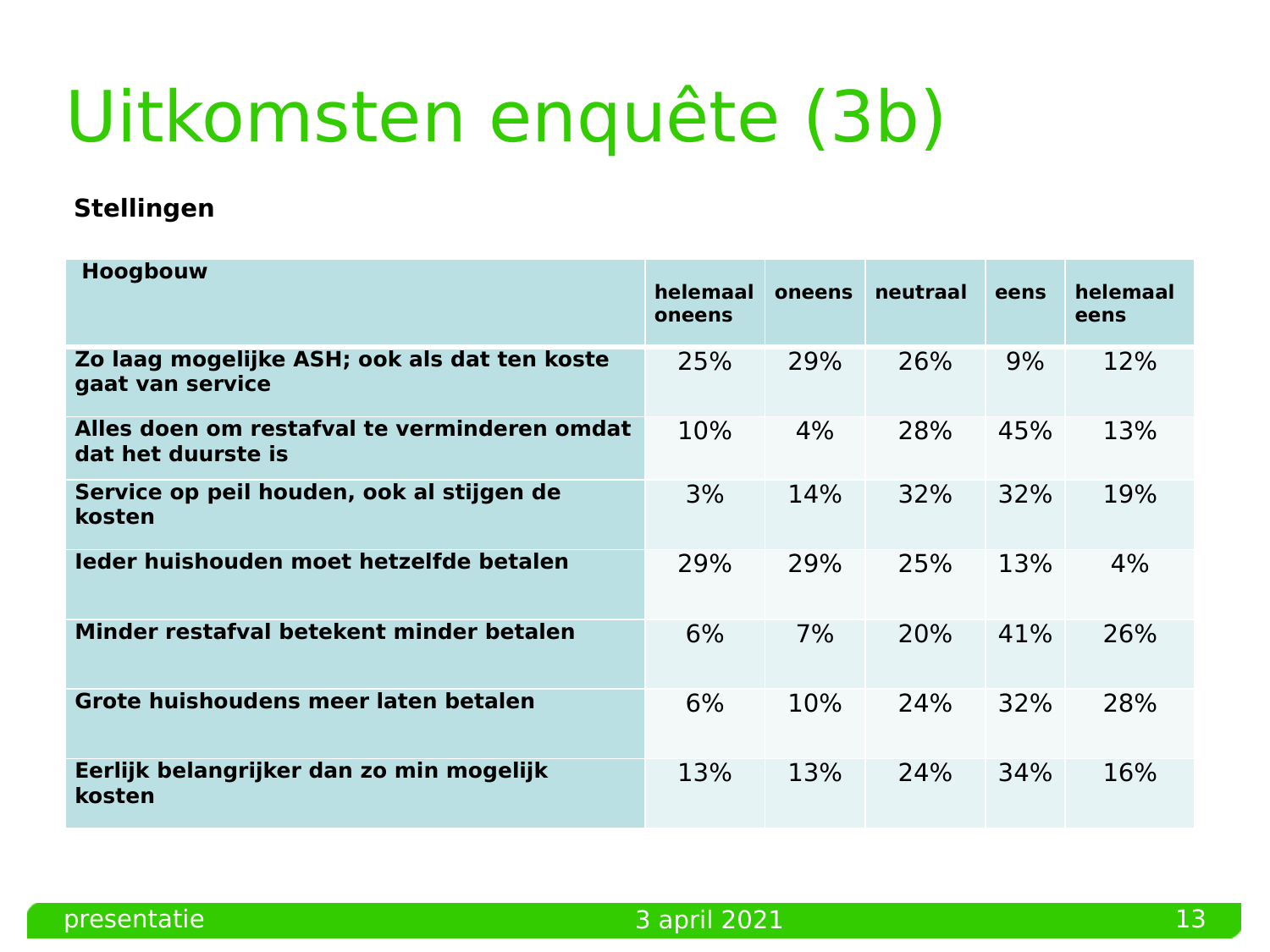

# Uitkomsten enquête (3b)
Stellingen
| Hoogbouw | helemaal oneens | oneens | neutraal | eens | helemaal eens |
| --- | --- | --- | --- | --- | --- |
| Zo laag mogelijke ASH; ook als dat ten koste gaat van service | 25% | 29% | 26% | 9% | 12% |
| Alles doen om restafval te verminderen omdat dat het duurste is | 10% | 4% | 28% | 45% | 13% |
| Service op peil houden, ook al stijgen de kosten | 3% | 14% | 32% | 32% | 19% |
| Ieder huishouden moet hetzelfde betalen | 29% | 29% | 25% | 13% | 4% |
| Minder restafval betekent minder betalen | 6% | 7% | 20% | 41% | 26% |
| Grote huishoudens meer laten betalen | 6% | 10% | 24% | 32% | 28% |
| Eerlijk belangrijker dan zo min mogelijk kosten | 13% | 13% | 24% | 34% | 16% |
presentatie
13
3 april 2021